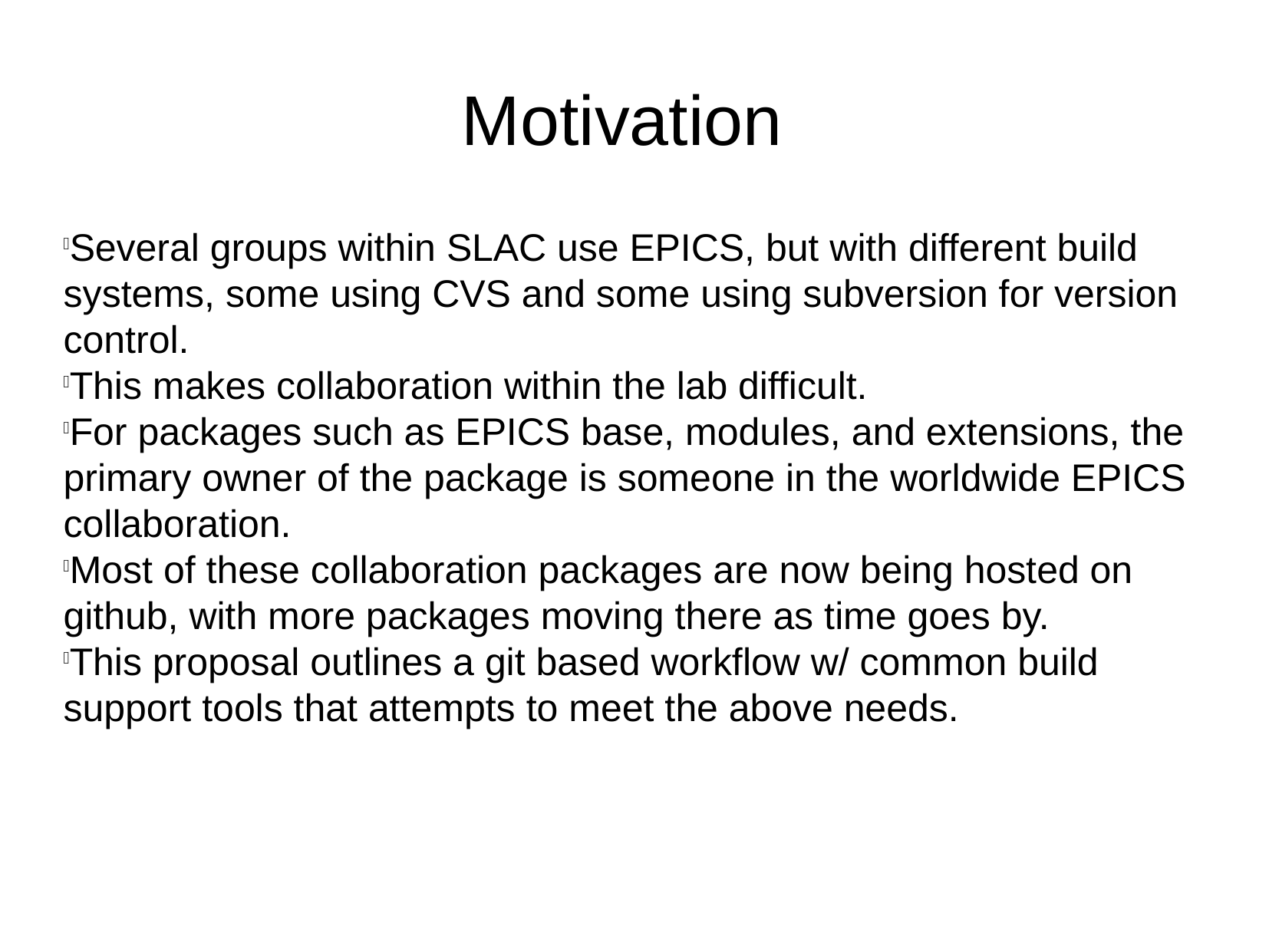

Motivation
Several groups within SLAC use EPICS, but with different build systems, some using CVS and some using subversion for version control.
This makes collaboration within the lab difficult.
For packages such as EPICS base, modules, and extensions, the primary owner of the package is someone in the worldwide EPICS collaboration.
Most of these collaboration packages are now being hosted on github, with more packages moving there as time goes by.
This proposal outlines a git based workflow w/ common build support tools that attempts to meet the above needs.